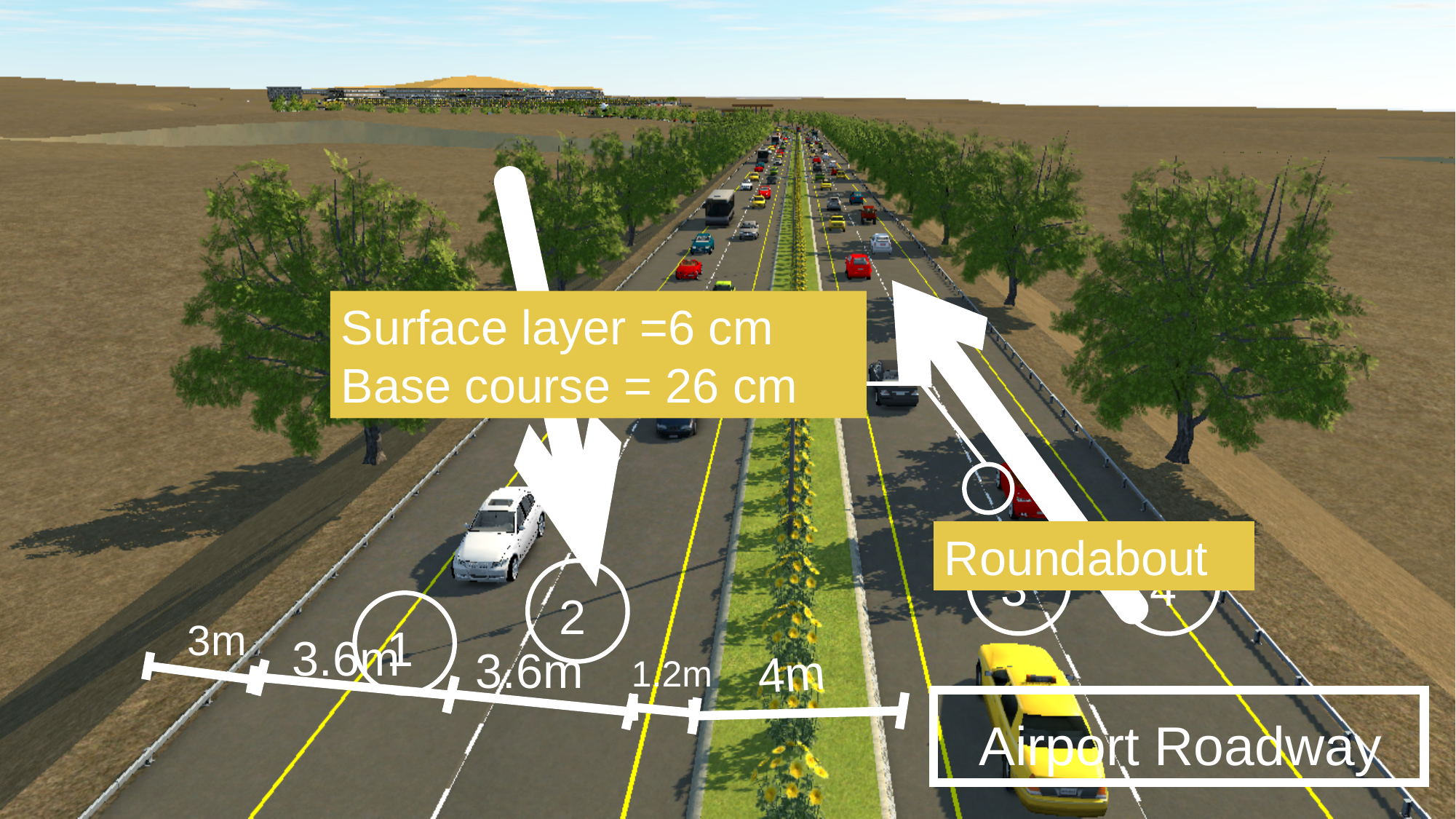

Surface layer =6 cm
Base course = 26 cm
Highway No.90

Roundabout

3

4

2

1
3m
3.6m
3.6m
4m
1.2m

Airport Roadway